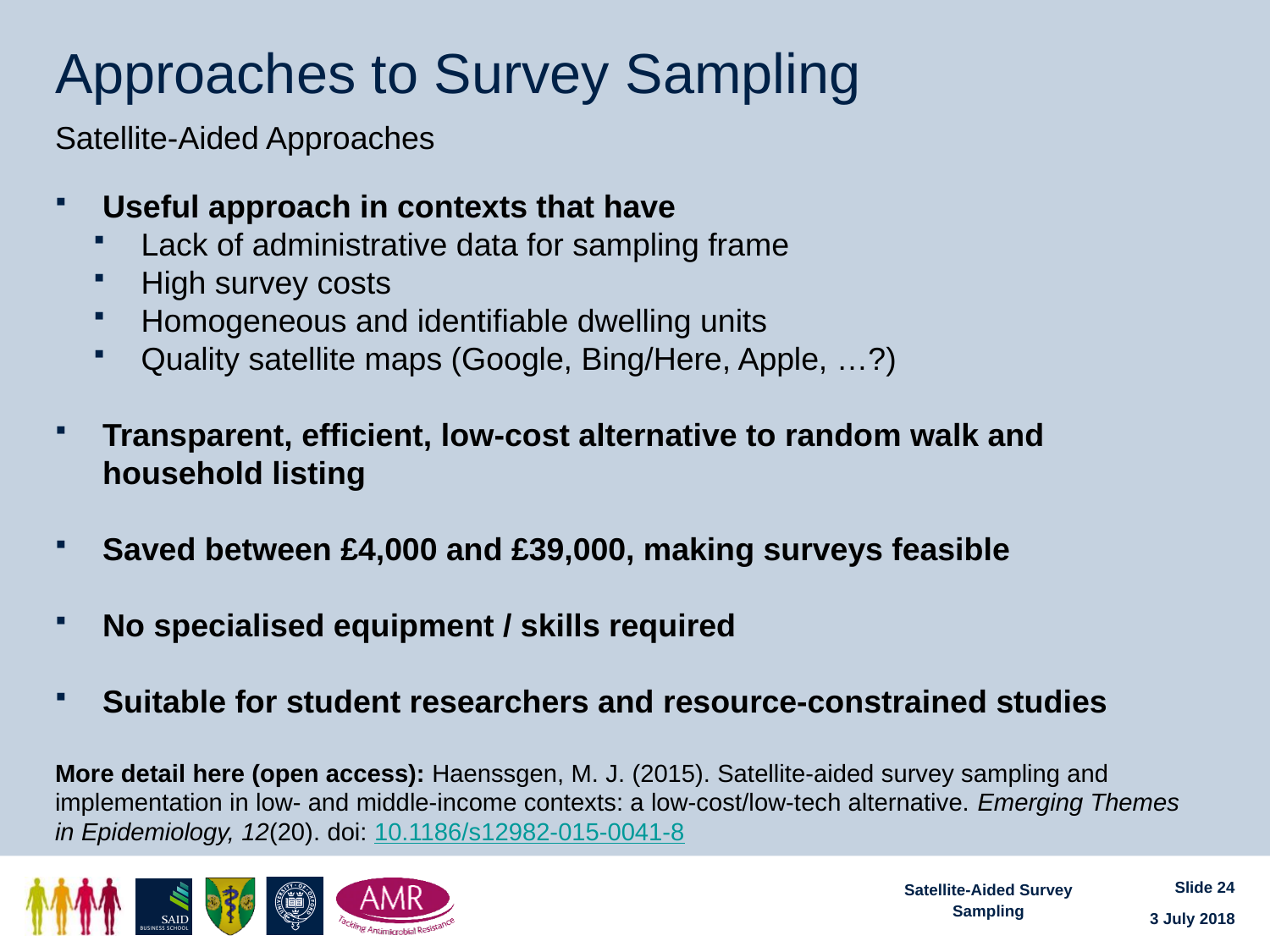

# Approaches to Survey Sampling
Satellite-Aided Approaches
Useful approach in contexts that have
Lack of administrative data for sampling frame
High survey costs
Homogeneous and identifiable dwelling units
Quality satellite maps (Google, Bing/Here, Apple, …?)

Transparent, efficient, low-cost alternative to random walk and household listing

Saved between £4,000 and £39,000, making surveys feasible

No specialised equipment / skills required

Suitable for student researchers and resource-constrained studies

More detail here (open access): Haenssgen, M. J. (2015). Satellite-aided survey sampling and implementation in low- and middle-income contexts: a low-cost/low-tech alternative. Emerging Themes in Epidemiology, 12(20). doi: 10.1186/s12982-015-0041-8

Slide 24
Satellite-Aided Survey Sampling
3 July 2018